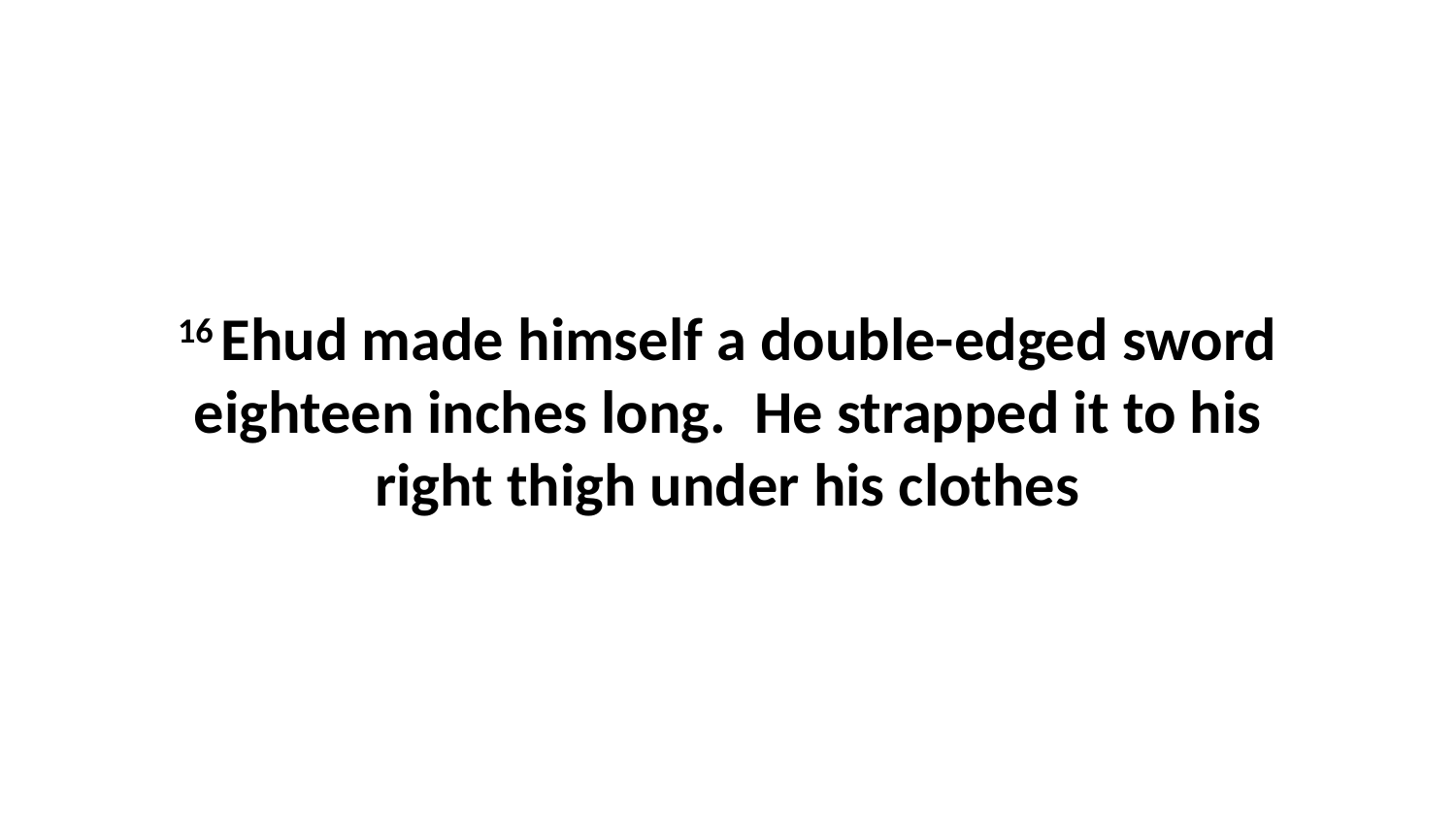

16 Ehud made himself a double-edged sword eighteen inches long.  He strapped it to his right thigh under his clothes